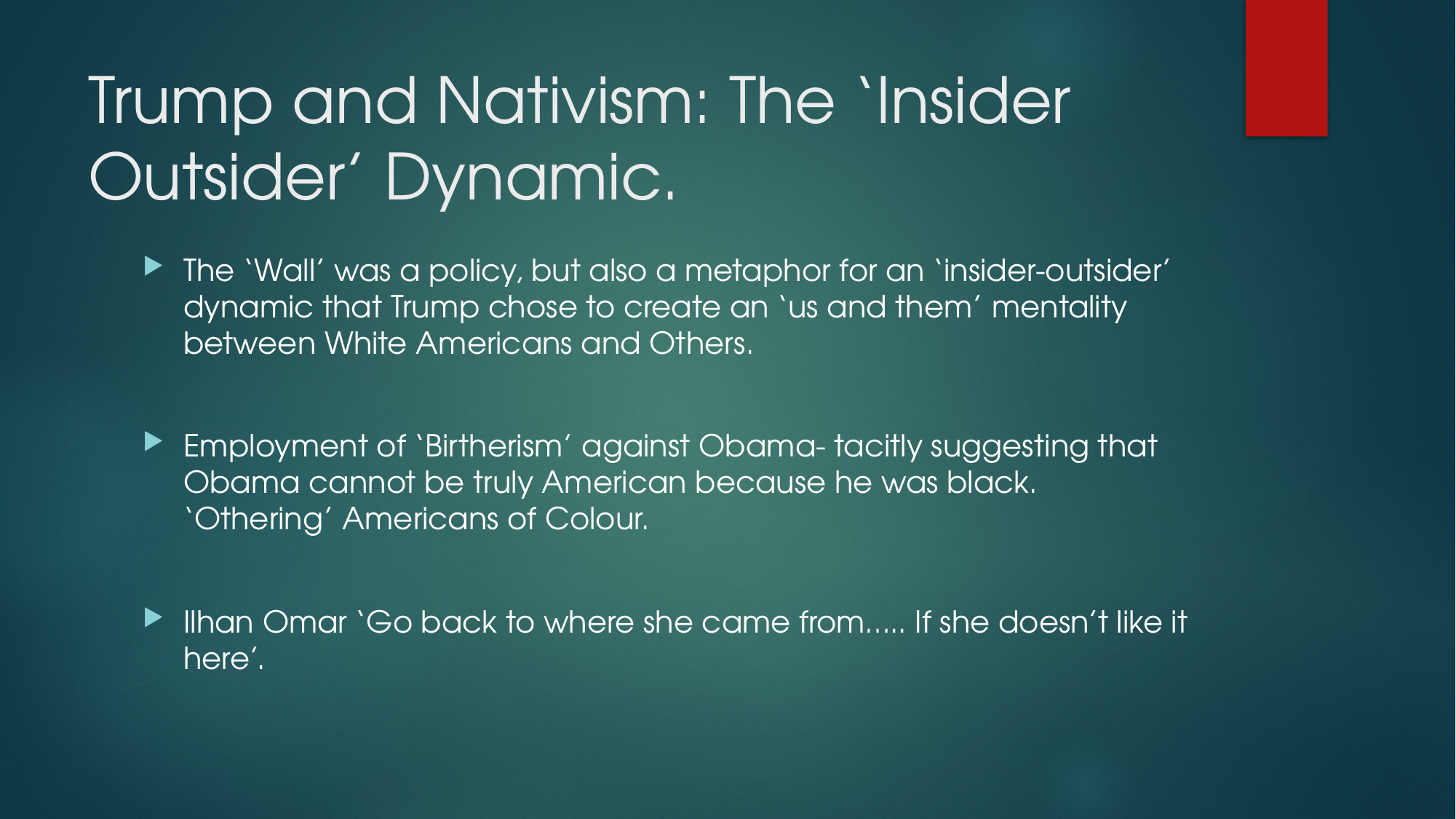

# Trump and Nativism: The ‘Insider Outsider’ Dynamic.
The ‘Wall’ was a policy, but also a metaphor for an ‘insider-outsider’ dynamic that Trump chose to create an ‘us and them’ mentality between White Americans and Others.

Employment of ‘Birtherism’ against Obama- tacitly suggesting that Obama cannot be truly American because he was black. ‘Othering’ Americans of Colour.

Ilhan Omar ‘Go back to where she came from….. If she doesn’t like it here’.